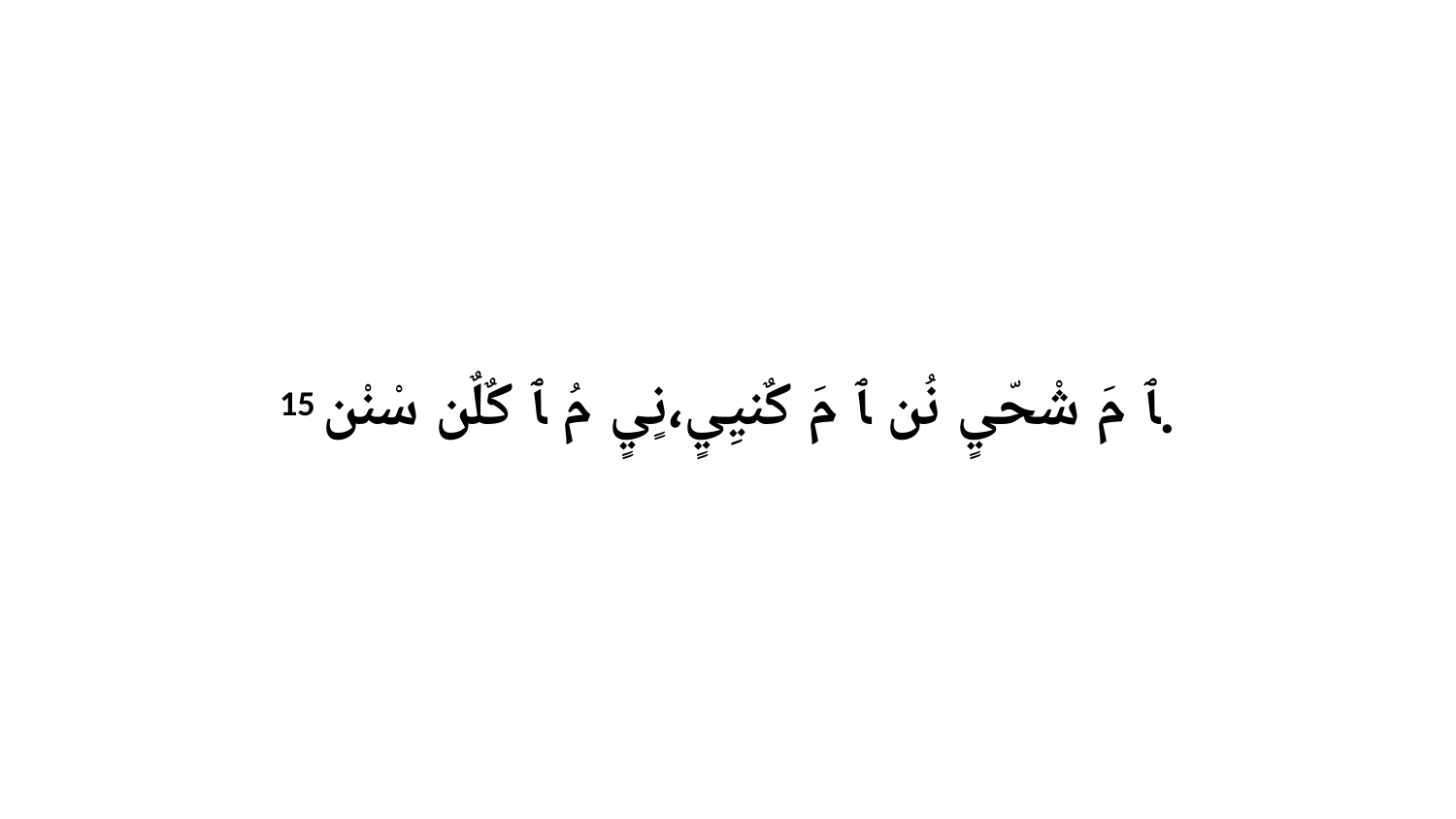

15 ﭑ مَ شْحّيٍ نُن ﭑ مَ كٌنيِيٍ،نٍيٍ مُ ﭑ كٌلٌن سْنْن.